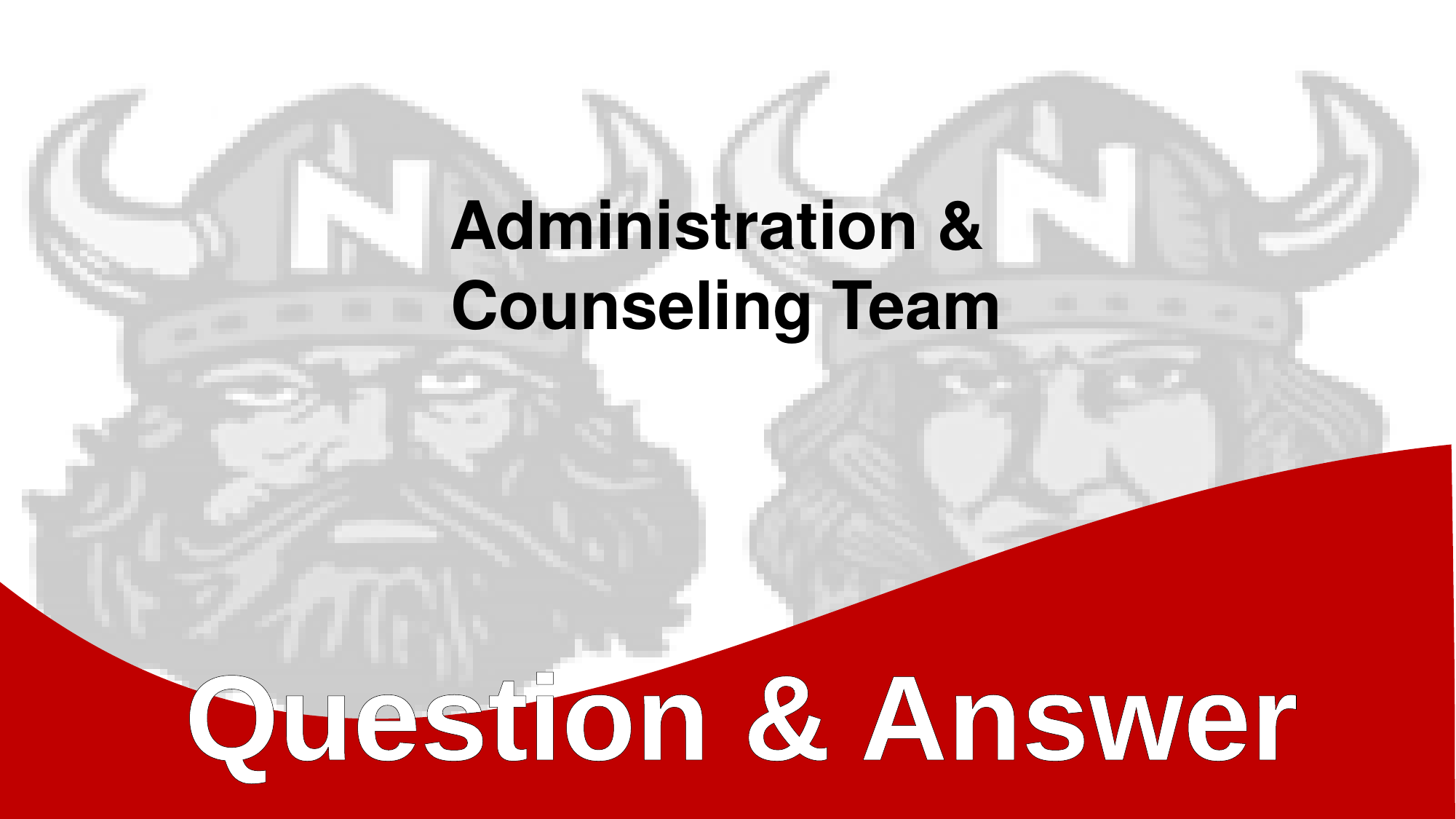

Administration &
Counseling Team

Question & Answer